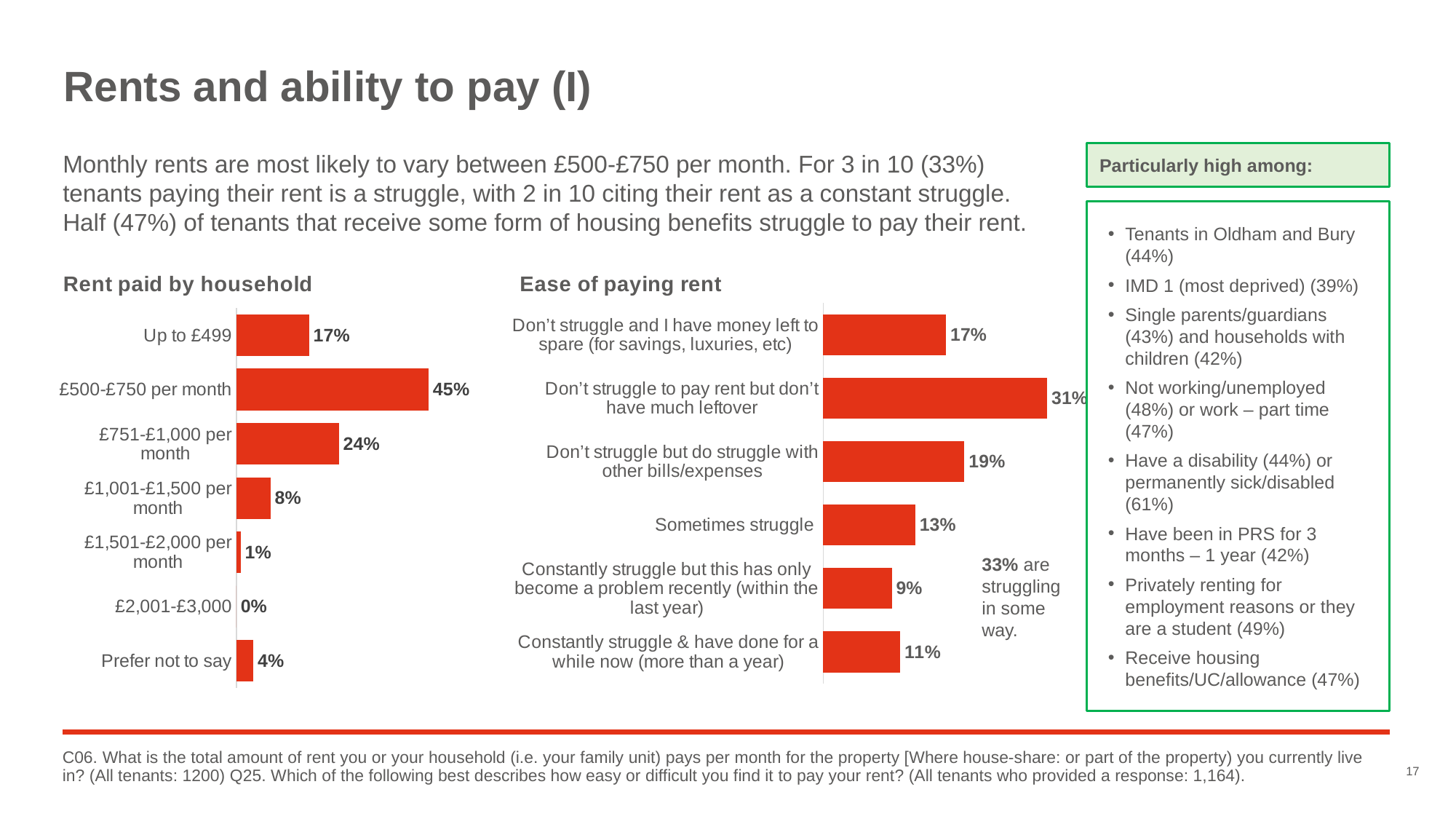

# Rents and ability to pay (I)
Particularly high among:
Monthly rents are most likely to vary between £500-£750 per month. For 3 in 10 (33%) tenants paying their rent is a struggle, with 2 in 10 citing their rent as a constant struggle. Half (47%) of tenants that receive some form of housing benefits struggle to pay their rent.
Tenants in Oldham and Bury (44%)
IMD 1 (most deprived) (39%)
Single parents/guardians (43%) and households with children (42%)
Not working/unemployed (48%) or work – part time (47%)
Have a disability (44%) or permanently sick/disabled (61%)
Have been in PRS for 3 months – 1 year (42%)
Privately renting for employment reasons or they are a student (49%)
Receive housing benefits/UC/allowance (47%)

### Chart: Ease of paying rent

| Category | Series 1 |
|---|---|
| Constantly struggle & have done for a while now (more than a year) | 0.10615587644188341 |
| Constantly struggle but this has only become a problem recently (within the last year) | 0.09461800403476114 |
| Sometimes struggle  | 0.12688791931224258 |
| Don’t struggle but do struggle with other bills/expenses | 0.19462017136835472 |
| Don’t struggle to pay rent but don’t have much leftover | 0.30851554562799266 |
| Don’t struggle and I have money left to spare (for savings, luxuries, etc) | 0.1692024832147637 |

### Chart: Rent paid by household

| Category | Series 1 |
|---|---|
| Up to £499 | 0.17 |
| £500-£750 per month | 0.45 |
| £751-£1,000 per month | 0.24 |
| £1,001-£1,500 per month | 0.08 |
| £1,501-£2,000 per month | 0.01 |
| £2,001-£3,000 | 0.0 |
| Prefer not to say | 0.04 |
33% are struggling
in some
way.
C06. What is the total amount of rent you or your household (i.e. your family unit) pays per month for the property [Where house-share: or part of the property) you currently live in? (All tenants: 1200) Q25. Which of the following best describes how easy or difficult you find it to pay your rent? (All tenants who provided a response: 1,164).